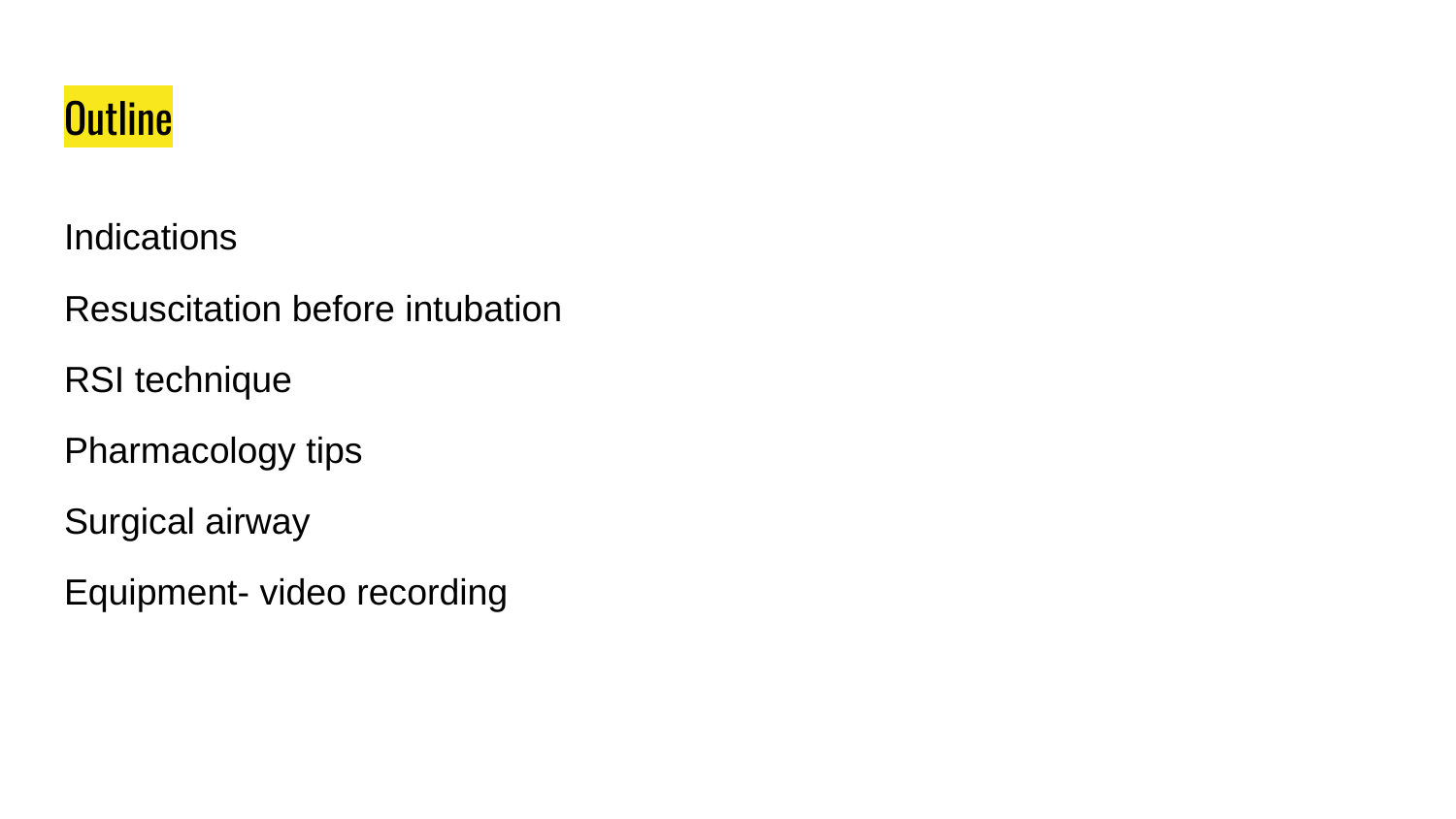

# Outline
Indications
Resuscitation before intubation
RSI technique
Pharmacology tips
Surgical airway
Equipment- video recording